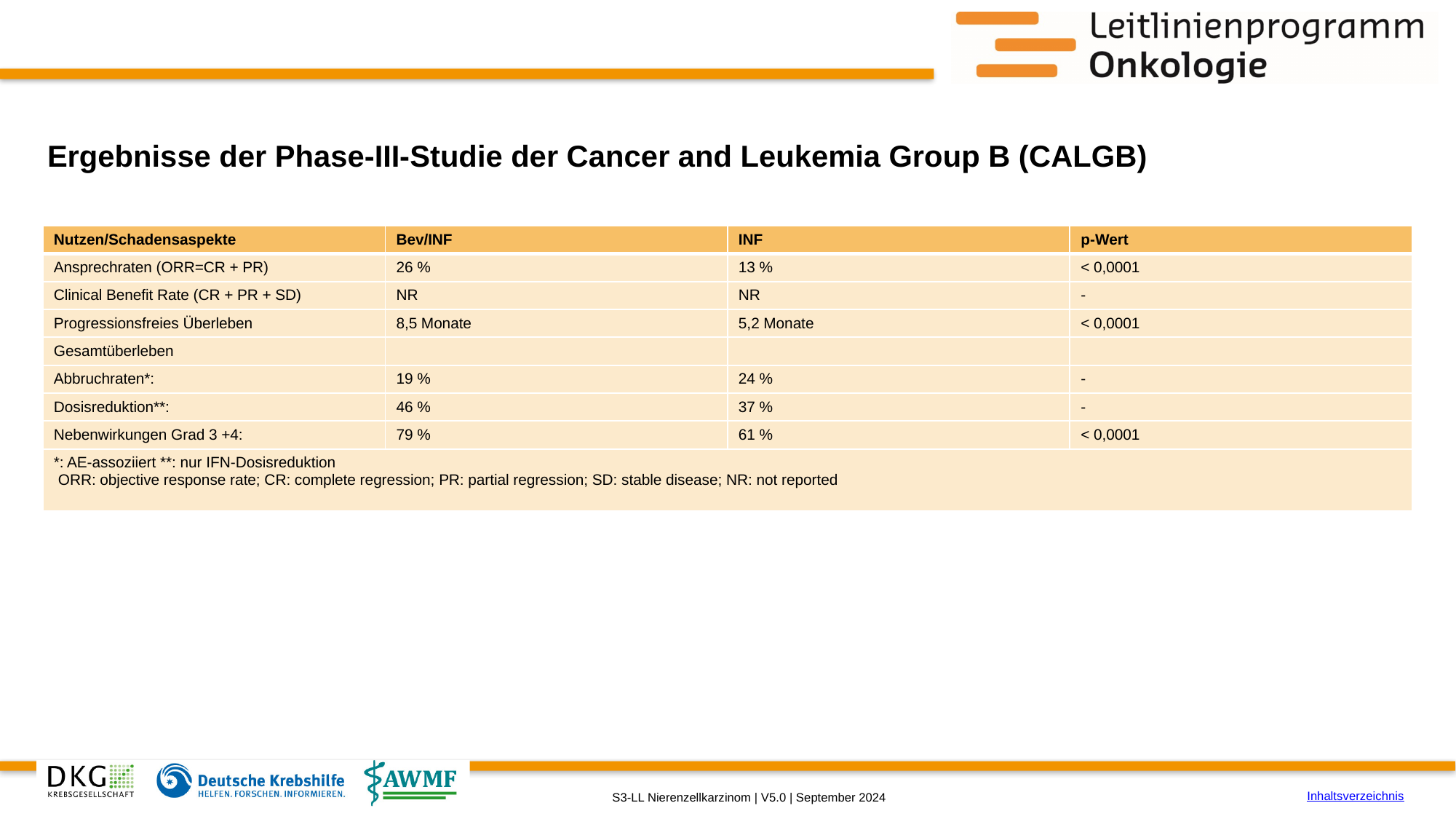

# Ergebnisse der Phase-III-Studie der Cancer and Leukemia Group B (CALGB)
| Nutzen/Schadensaspekte | Bev/INF | INF | p-Wert |
| --- | --- | --- | --- |
| Ansprechraten (ORR=CR + PR) | 26 % | 13 % | < 0,0001 |
| Clinical Benefit Rate (CR + PR + SD) | NR | NR | - |
| Progressionsfreies Überleben | 8,5 Monate | 5,2 Monate | < 0,0001 |
| Gesamtüberleben |  |  |  |
| Abbruchraten\*: | 19 % | 24 % | - |
| Dosisreduktion\*\*: | 46 % | 37 % | - |
| Nebenwirkungen Grad 3 +4: | 79 % | 61 % | < 0,0001 |
| \*: AE-assoziiert \*\*: nur IFN-Dosisreduktion ORR: objective response rate; CR: complete regression; PR: partial regression; SD: stable disease; NR: not reported |  |  |  |
Inhaltsverzeichnis
S3-LL Nierenzellkarzinom | V5.0 | September 2024